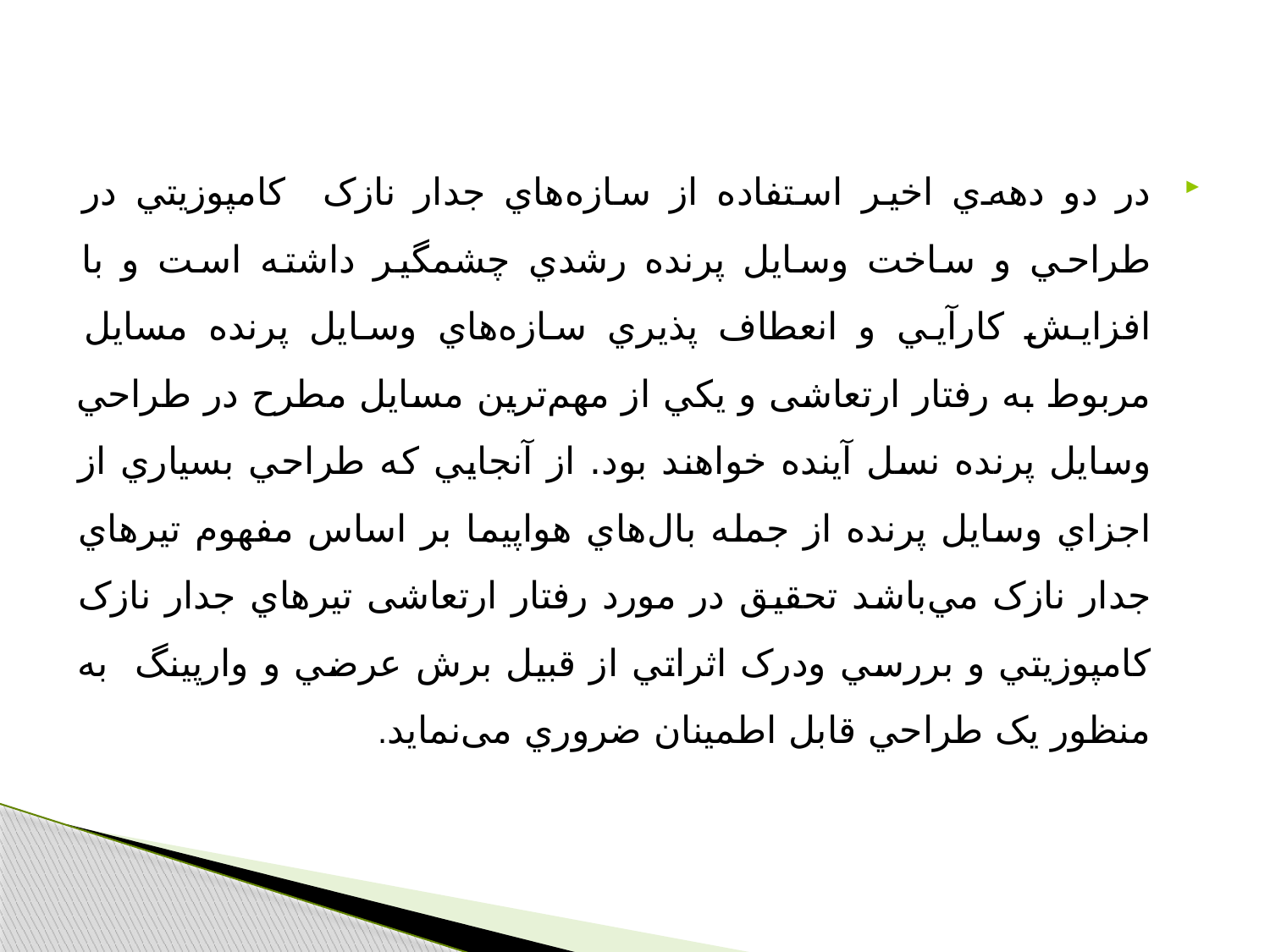

#

در دو دهه‌ي اخير استفاده از سازه‌هاي جدار نازک  کامپوزيتي در طراحي و ساخت وسايل پرنده رشدي چشمگير داشته است و با افزايش کارآيي و انعطاف پذيري سازه‌هاي وسايل پرنده مسايل مربوط به رفتار ارتعاشی و يکي از مهم‌ترين مسايل مطرح در طراحي وسايل پرنده نسل آينده خواهند بود. از آنجايي که طراحي بسياري از اجزاي وسايل پرنده از جمله بال‌هاي هواپيما بر اساس مفهوم تيرهاي جدار نازک مي‌باشد تحقيق در مورد رفتار ارتعاشی تيرهاي جدار نازک کامپوزيتي و بررسي ودرک اثراتي از قبيل برش عرضي و وارپينگ  به منظور يک طراحي قابل اطمينان ضروري می‌نماید.